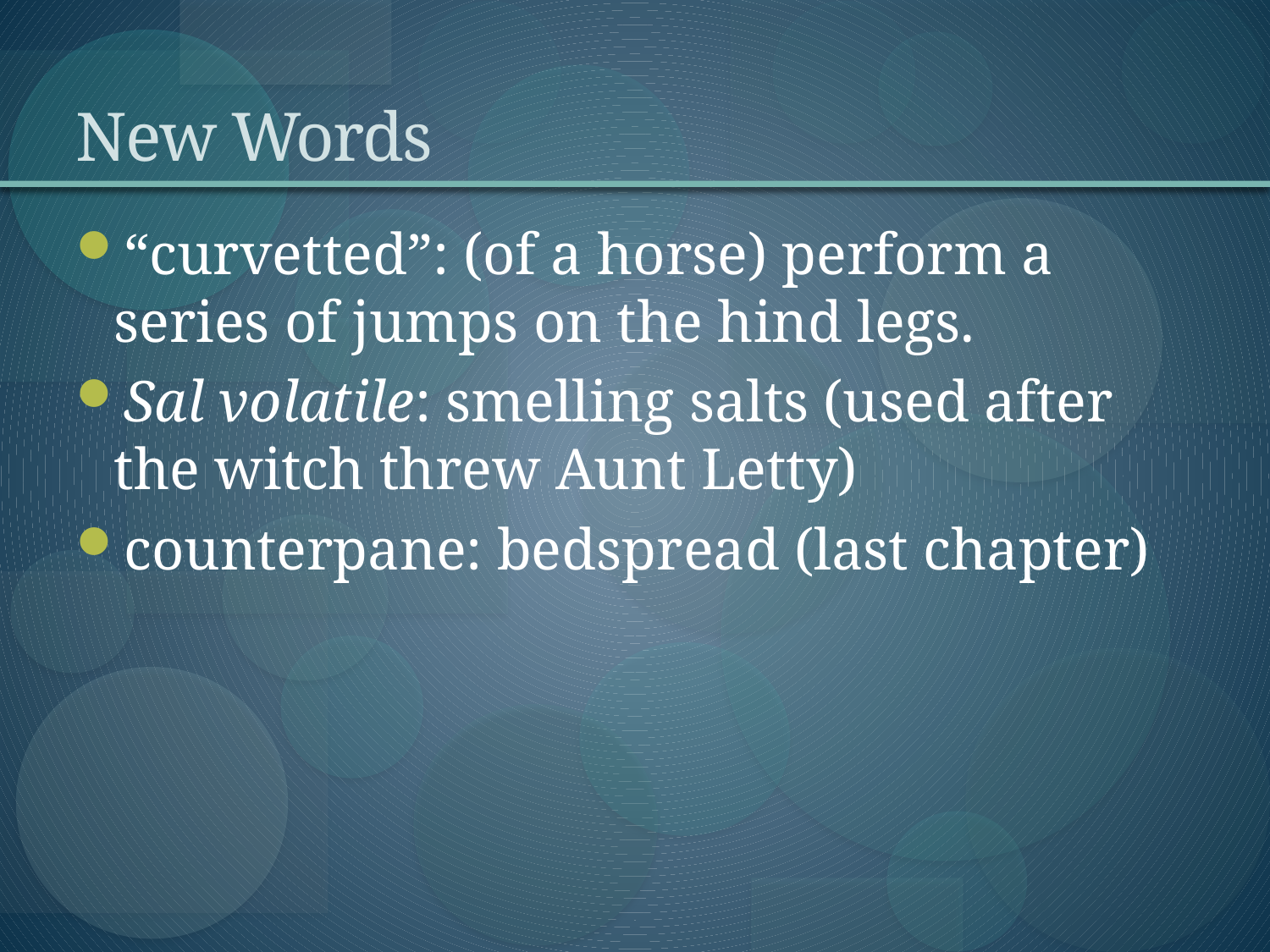

# New Words
“curvetted”: (of a horse) perform a series of jumps on the hind legs.
Sal volatile: smelling salts (used after the witch threw Aunt Letty)
counterpane: bedspread (last chapter)